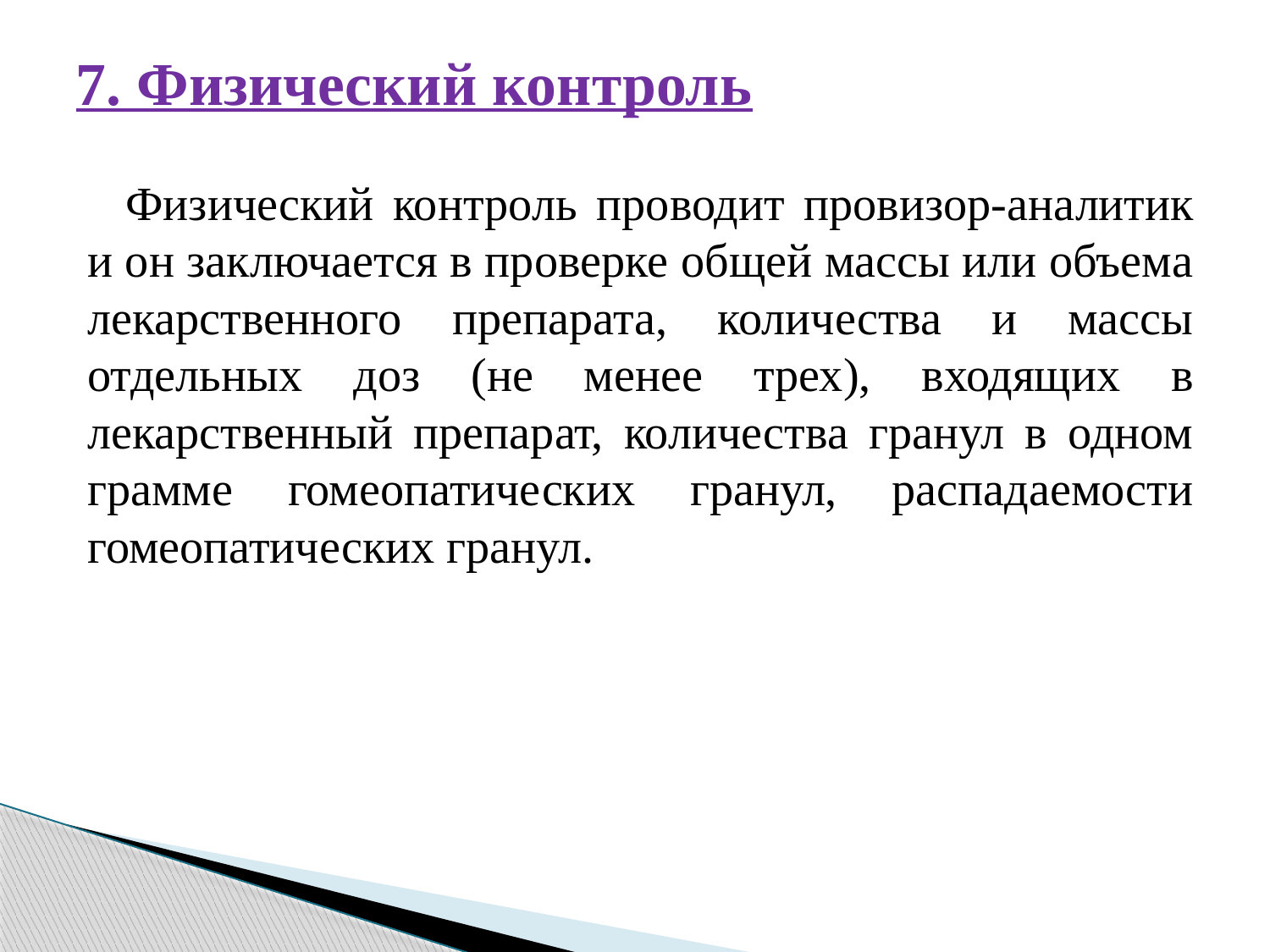

# 7. Физический контроль
  Физический контроль проводит провизор-аналитик и он заключается в проверке общей массы или объема лекарственного препарата, количества и массы отдельных доз (не менее трех), входящих в лекарственный препарат, количества гранул в одном грамме гомеопатических гранул, распадаемости гомеопатических гранул.